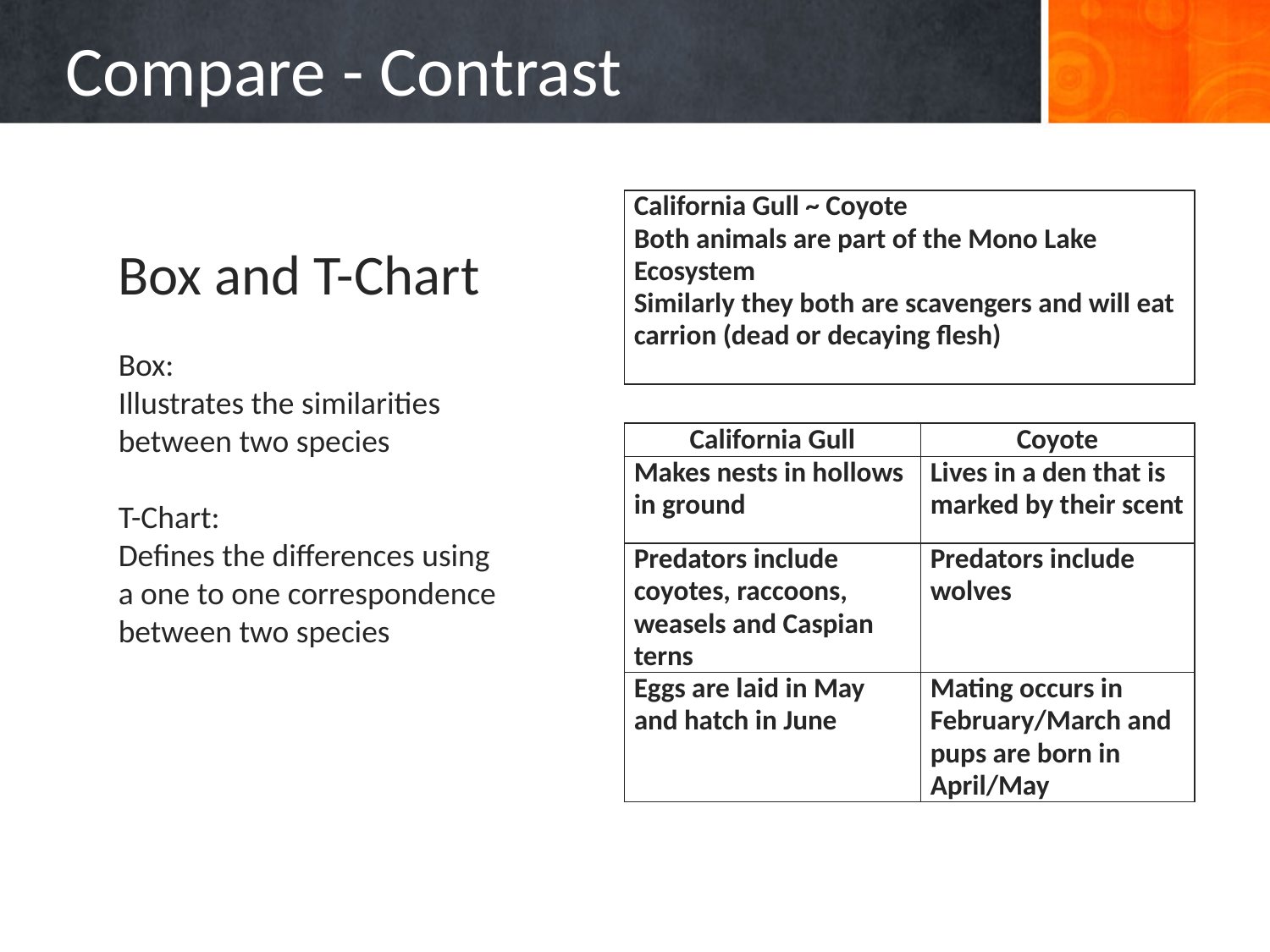

# Compare - Contrast
| California Gull ~ Coyote Both animals are part of the Mono Lake Ecosystem Similarly they both are scavengers and will eat carrion (dead or decaying flesh) |  |
| --- | --- |
|  |  |
| California Gull | Coyote |
| Makes nests in hollows in ground | Lives in a den that is marked by their scent |
| Predators include coyotes, raccoons, weasels and Caspian terns | Predators include wolves |
| Eggs are laid in May and hatch in June | Mating occurs in February/March and pups are born in April/May |
Box and T-Chart

Box:
Illustrates the similarities between two species

T-Chart:
Defines the differences using a one to one correspondence between two species